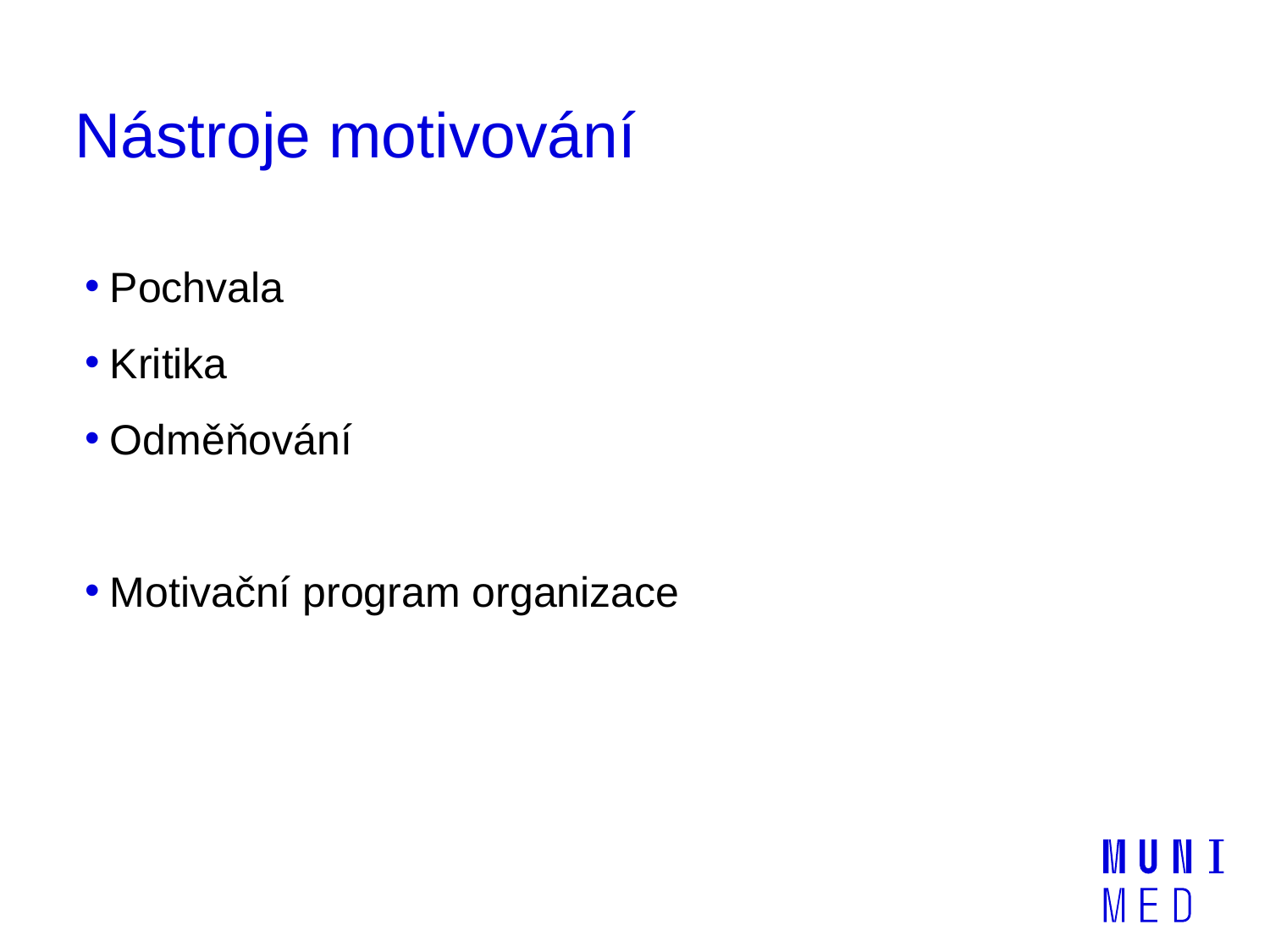

# Nástroje motivování
Pochvala
Kritika
Odměňování

Motivační program organizace